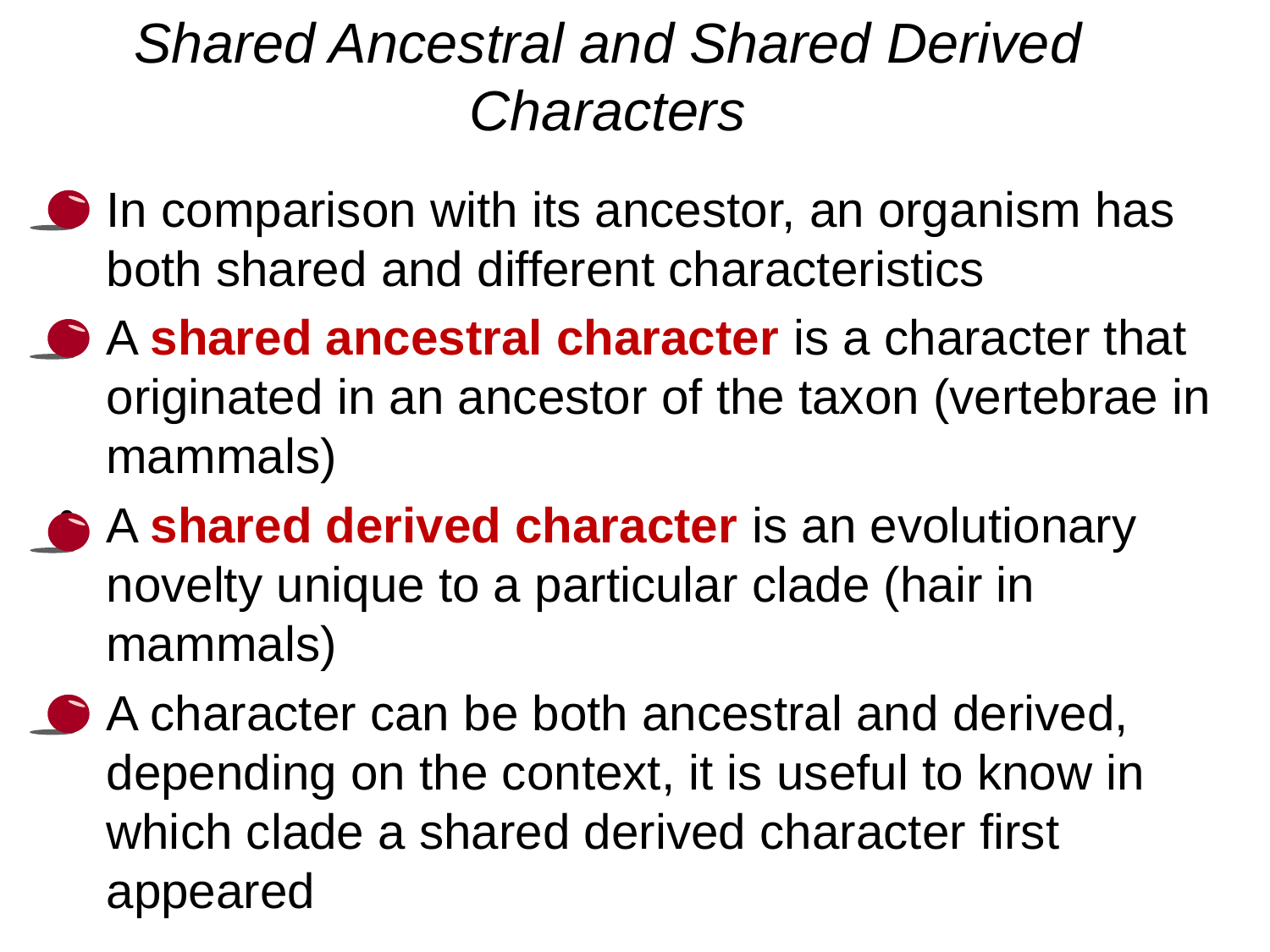

# Shared Ancestral and Shared Derived Characters
In comparison with its ancestor, an organism has both shared and different characteristics
A shared ancestral character is a character that originated in an ancestor of the taxon (vertebrae in mammals)
A shared derived character is an evolutionary novelty unique to a particular clade (hair in mammals)
A character can be both ancestral and derived, depending on the context, it is useful to know in which clade a shared derived character first appeared